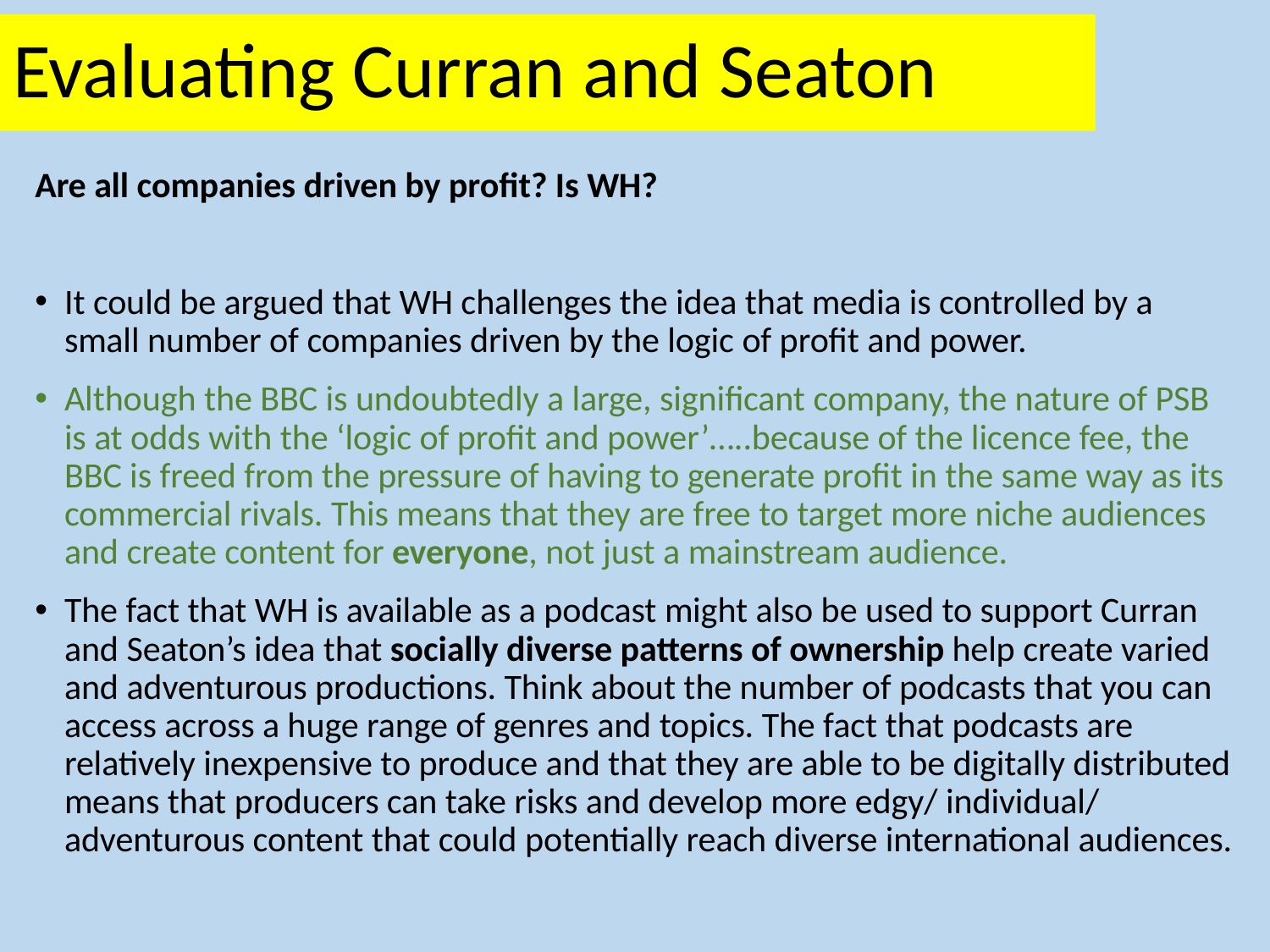

# Evaluating Curran and Seaton
Are all companies driven by profit? Is WH?

It could be argued that WH challenges the idea that media is controlled by a small number of companies driven by the logic of profit and power.
Although the BBC is undoubtedly a large, significant company, the nature of PSB is at odds with the ‘logic of profit and power’…..because of the licence fee, the BBC is freed from the pressure of having to generate profit in the same way as its commercial rivals. This means that they are free to target more niche audiences and create content for everyone, not just a mainstream audience.
The fact that WH is available as a podcast might also be used to support Curran and Seaton’s idea that socially diverse patterns of ownership help create varied and adventurous productions. Think about the number of podcasts that you can access across a huge range of genres and topics. The fact that podcasts are relatively inexpensive to produce and that they are able to be digitally distributed means that producers can take risks and develop more edgy/ individual/ adventurous content that could potentially reach diverse international audiences.